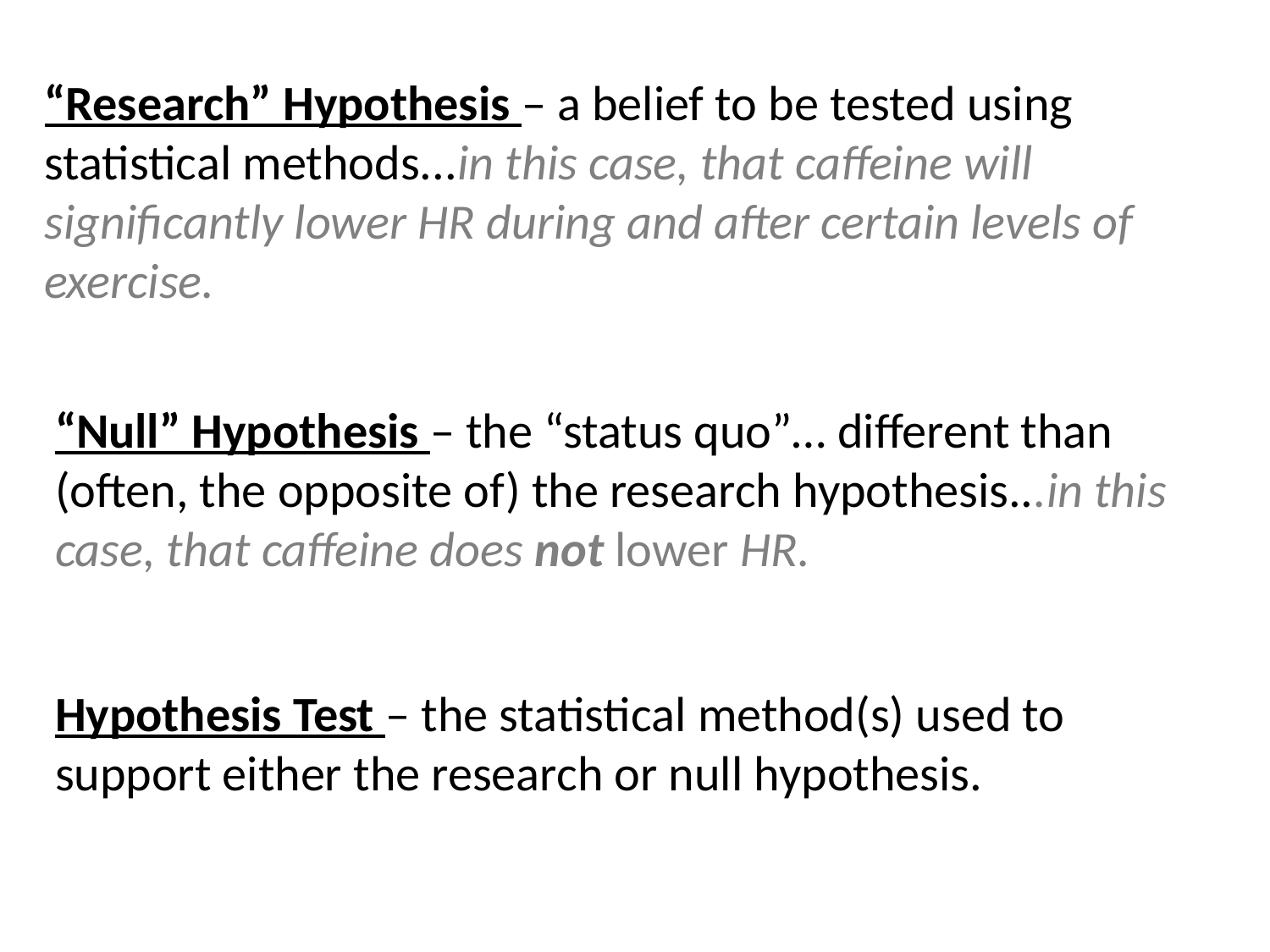

“Research” Hypothesis – a belief to be tested using statistical methods...in this case, that caffeine will significantly lower HR during and after certain levels of exercise.
“Null” Hypothesis – the “status quo”… different than (often, the opposite of) the research hypothesis...in this case, that caffeine does not lower HR.
Hypothesis Test – the statistical method(s) used to support either the research or null hypothesis.